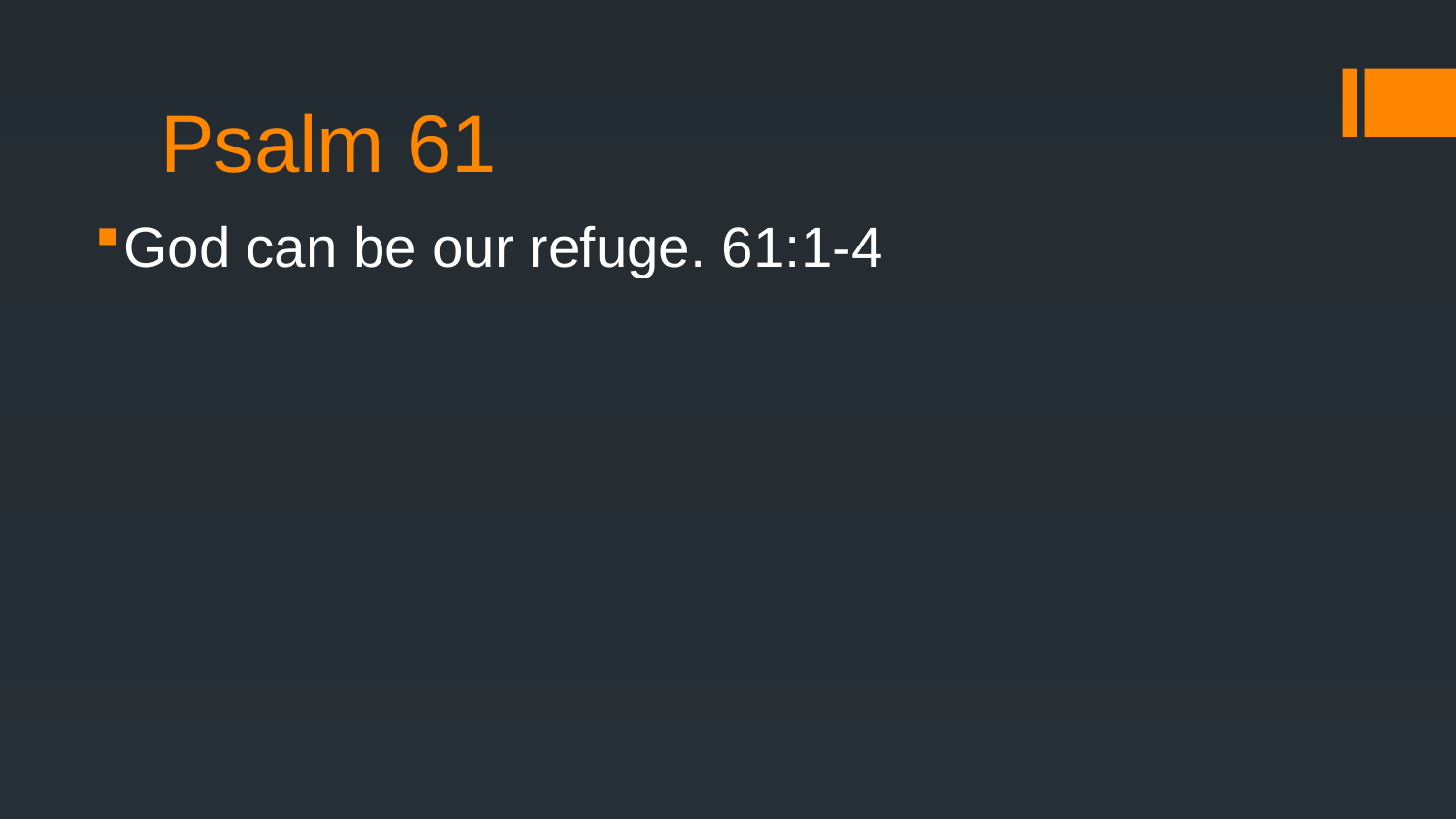

# Psalm 61
God can be our refuge. 61:1-4